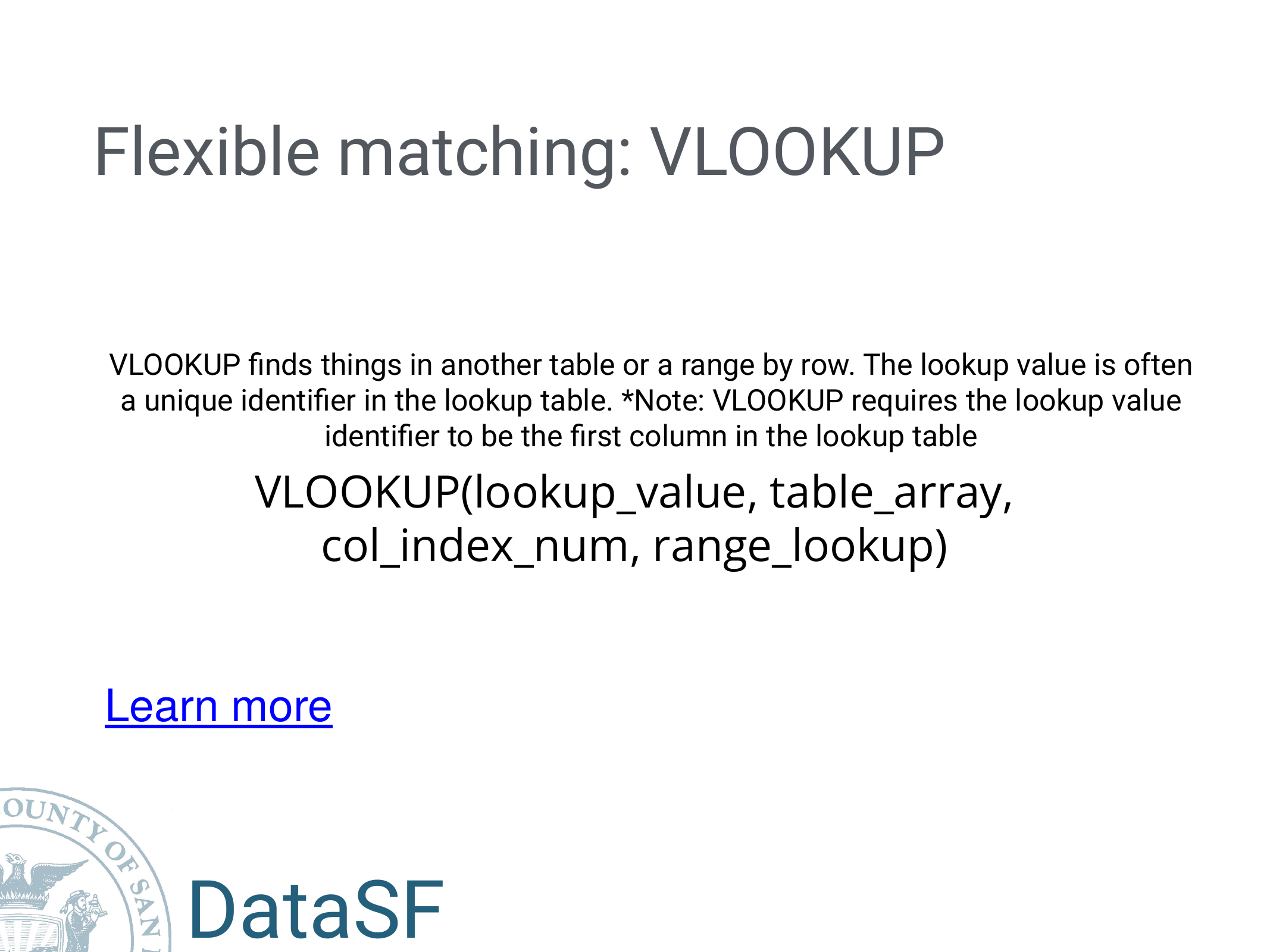

# Flexible matching: VLOOKUP
VLOOKUP(lookup_value, table_array, col_index_num, range_lookup)
VLOOKUP finds things in another table or a range by row. The lookup value is often a unique identifier in the lookup table. *Note: VLOOKUP requires the lookup value identifier to be the first column in the lookup table
Learn more